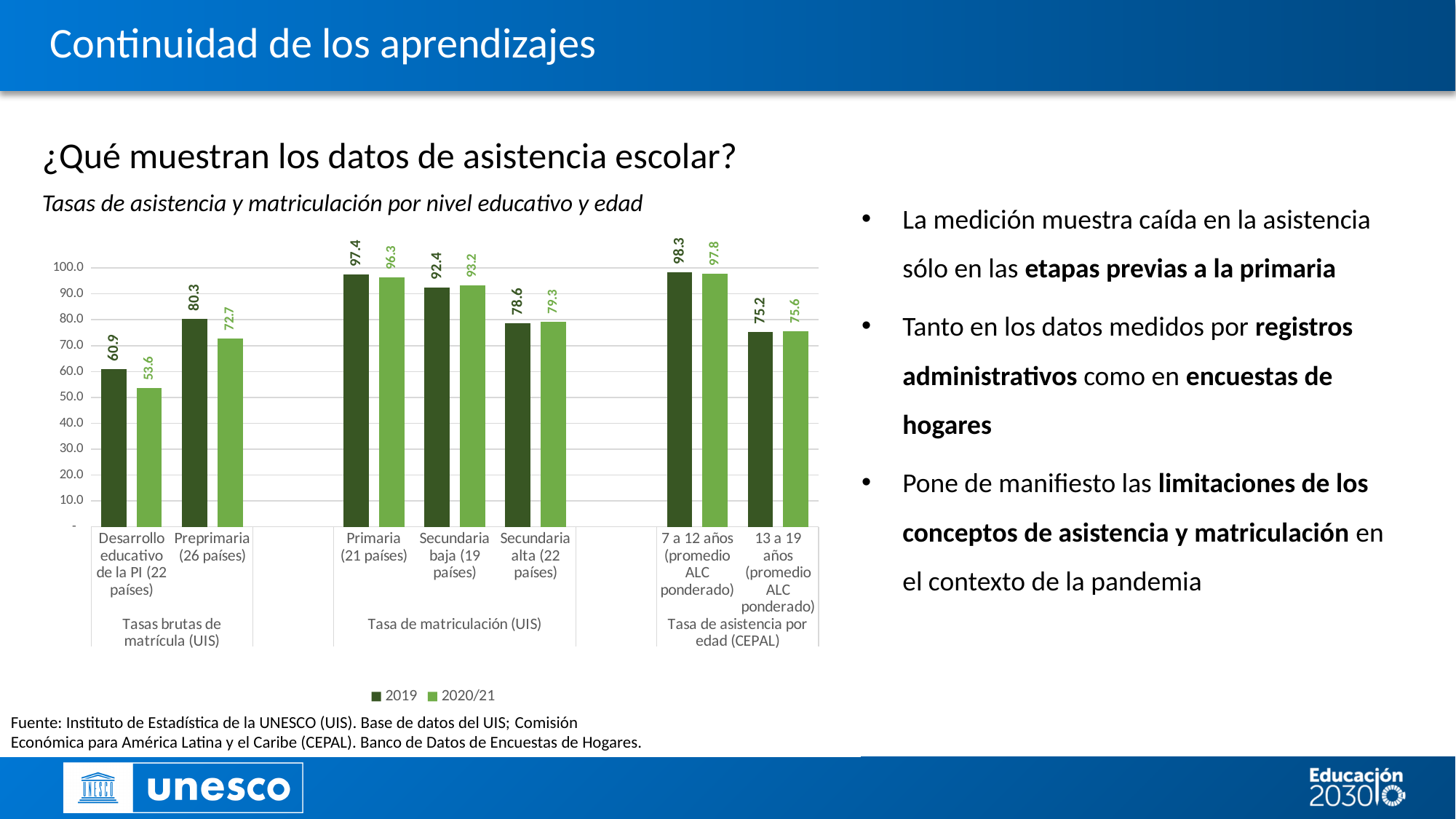

# Continuidad de los aprendizajes
¿Qué muestran los datos de asistencia escolar?
Tasas de asistencia y matriculación por nivel educativo y edad
La medición muestra caída en la asistencia sólo en las etapas previas a la primaria
Tanto en los datos medidos por registros administrativos como en encuestas de hogares
Pone de manifiesto las limitaciones de los conceptos de asistencia y matriculación en el contexto de la pandemia

### Chart

| Category | 2019 | 2020/21 |
|---|---|---|
| Desarrollo educativo de la PI (22 países) | 60.86103256268664 | 53.595334551057384 |
| Preprimaria (26 países) | 80.30323646153647 | 72.73339948980362 |
|  | None | None |
| Primaria (21 países) | 97.36397142857142 | 96.2688619047619 |
| Secundaria baja (19 países) | 92.41298789473684 | 93.16563684210526 |
| Secundaria alta (22 países) | 78.59507727272727 | 79.30168090909092 |
|  | None | None |
| 7 a 12 años (promedio ALC ponderado) | 98.3 | 97.8 |
| 13 a 19 años (promedio ALC ponderado) | 75.2 | 75.6 |
Fuente: Instituto de Estadística de la UNESCO (UIS). Base de datos del UIS; Comisión
Económica para América Latina y el Caribe (CEPAL). Banco de Datos de Encuestas de Hogares.